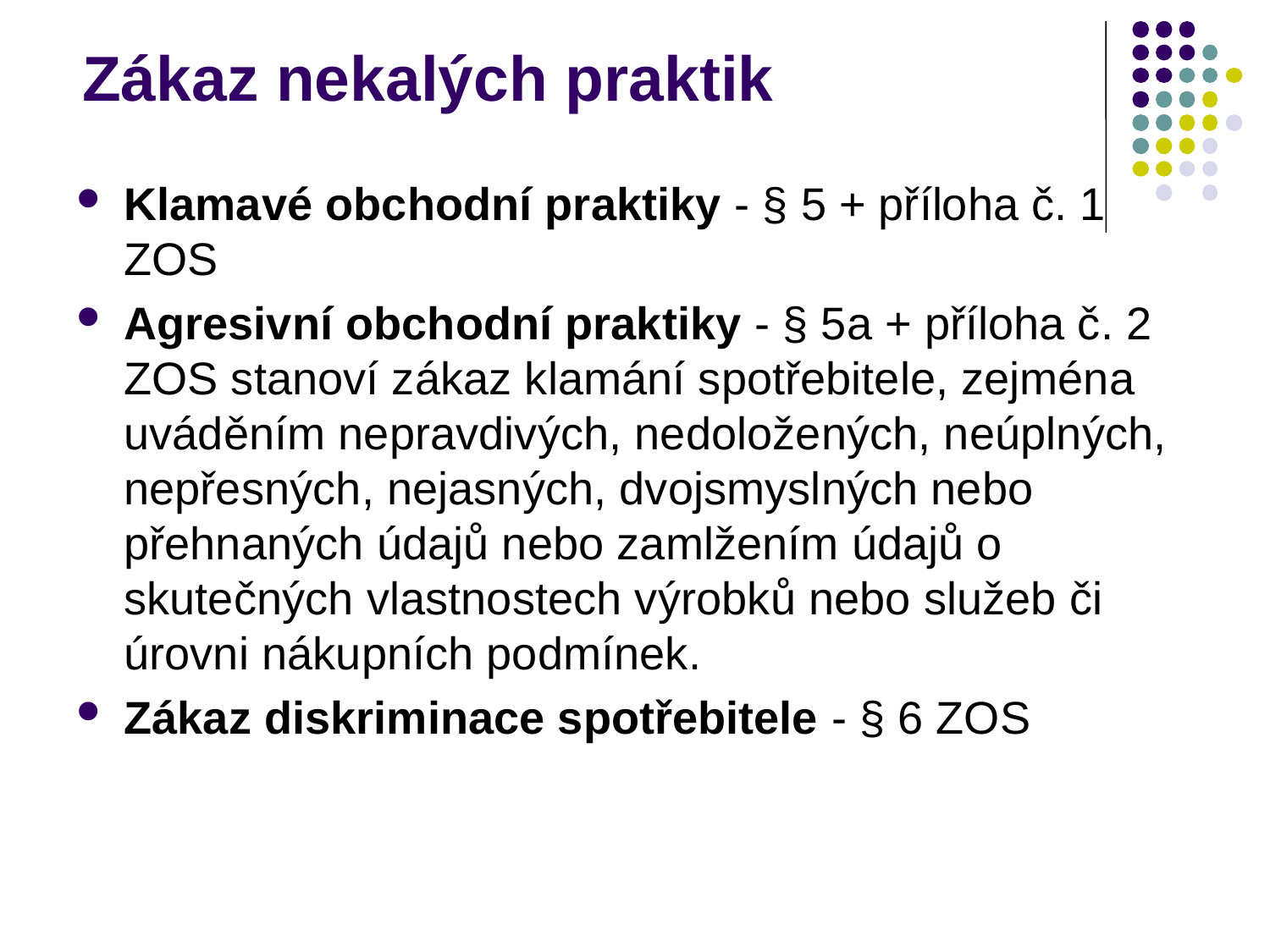

# Zákaz nekalých praktik
Klamavé obchodní praktiky - § 5 + příloha č. 1 ZOS
Agresivní obchodní praktiky - § 5a + příloha č. 2 ZOS stanoví zákaz klamání spotřebitele, zejména uváděním nepravdivých, nedoložených, neúplných, nepřesných, nejasných, dvojsmyslných nebo přehnaných údajů nebo zamlžením údajů o skutečných vlastnostech výrobků nebo služeb či úrovni nákupních podmínek.
Zákaz diskriminace spotřebitele - § 6 ZOS